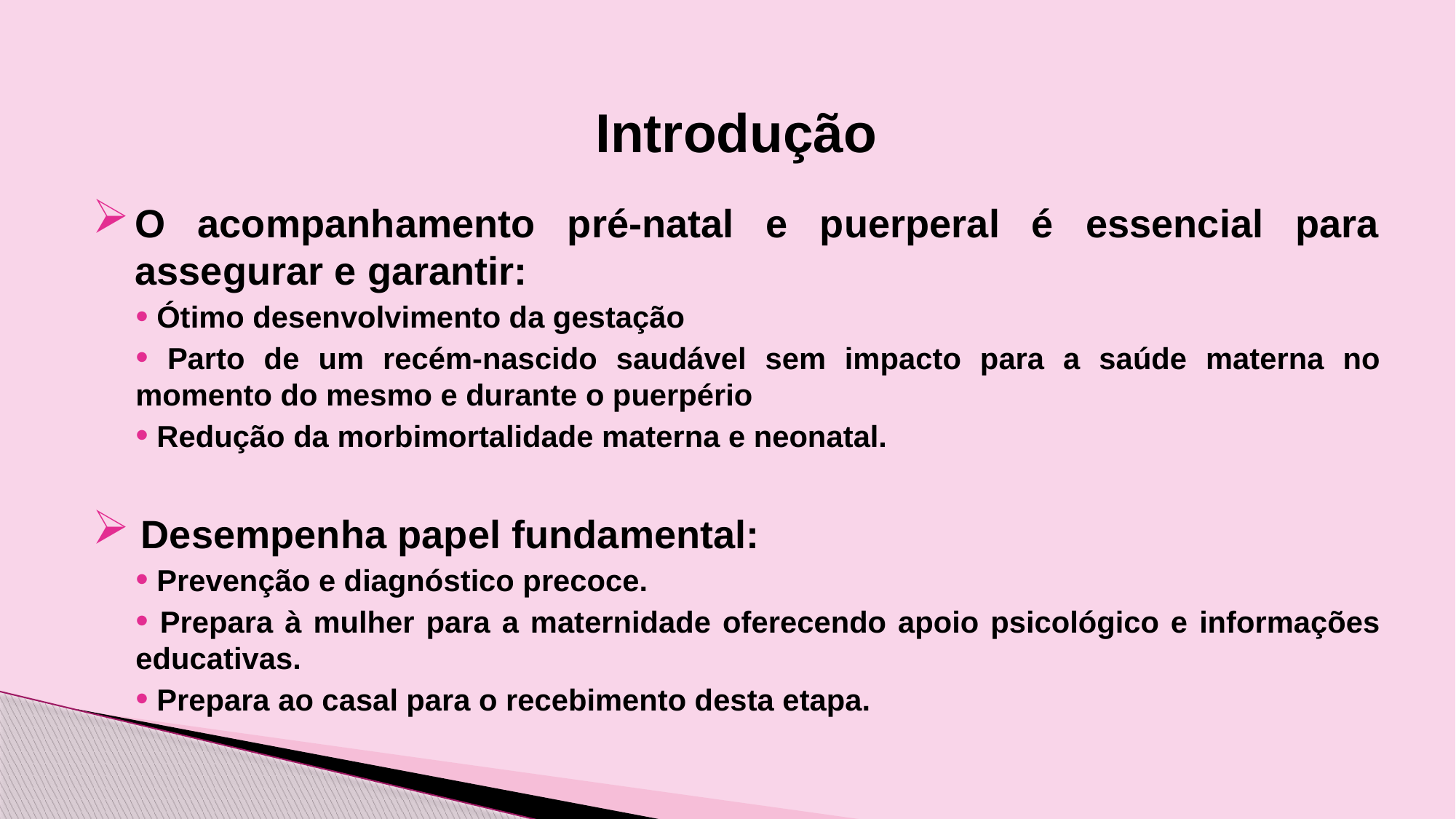

Introdução
O acompanhamento pré-natal e puerperal é essencial para assegurar e garantir:
 Ótimo desenvolvimento da gestação
 Parto de um recém-nascido saudável sem impacto para a saúde materna no momento do mesmo e durante o puerpério
 Redução da morbimortalidade materna e neonatal.

 Desempenha papel fundamental:
 Prevenção e diagnóstico precoce.
 Prepara à mulher para a maternidade oferecendo apoio psicológico e informações educativas.
 Prepara ao casal para o recebimento desta etapa.